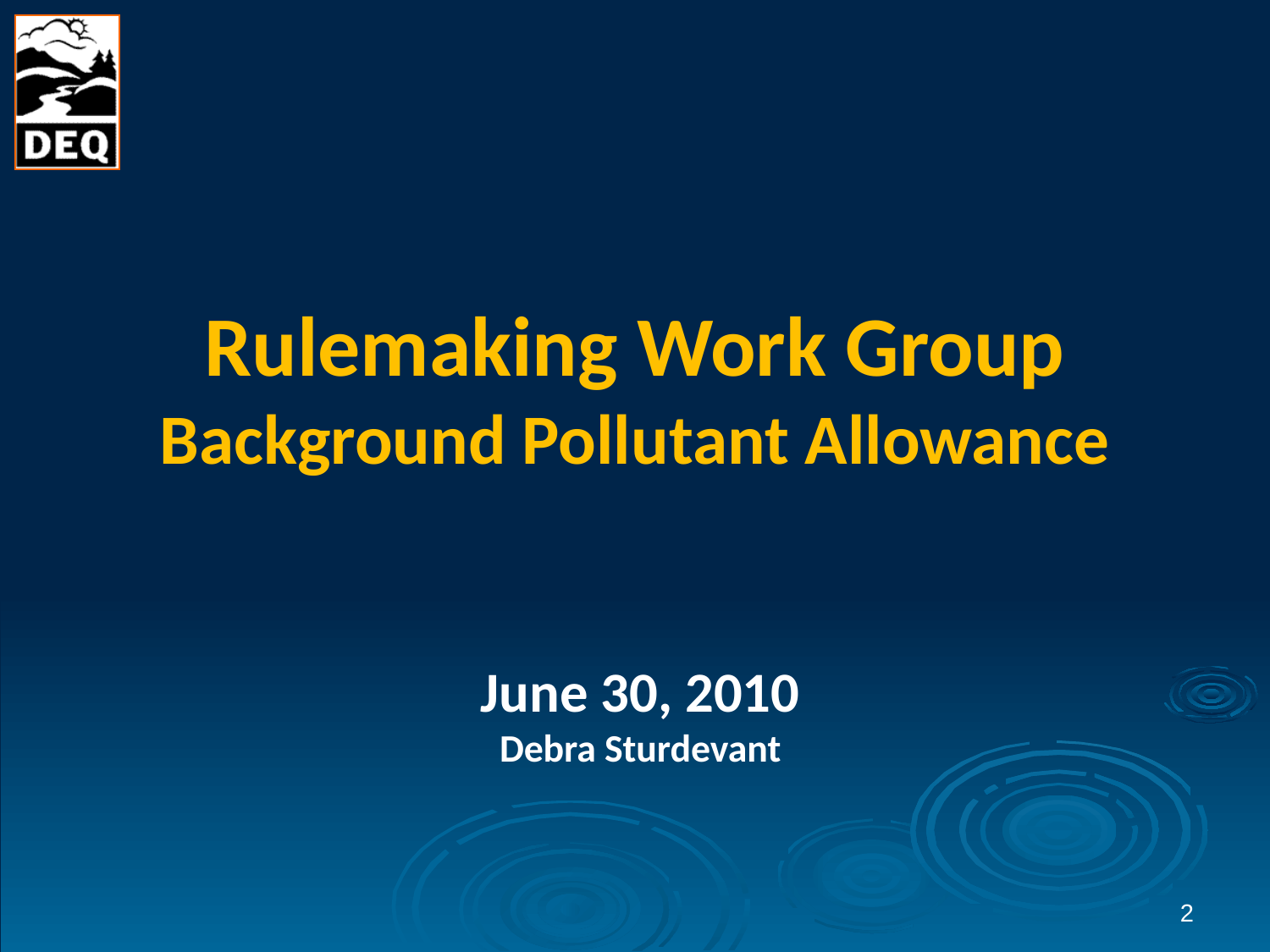

Rulemaking Work Group
Background Pollutant Allowance

June 30, 2010
Debra Sturdevant
2